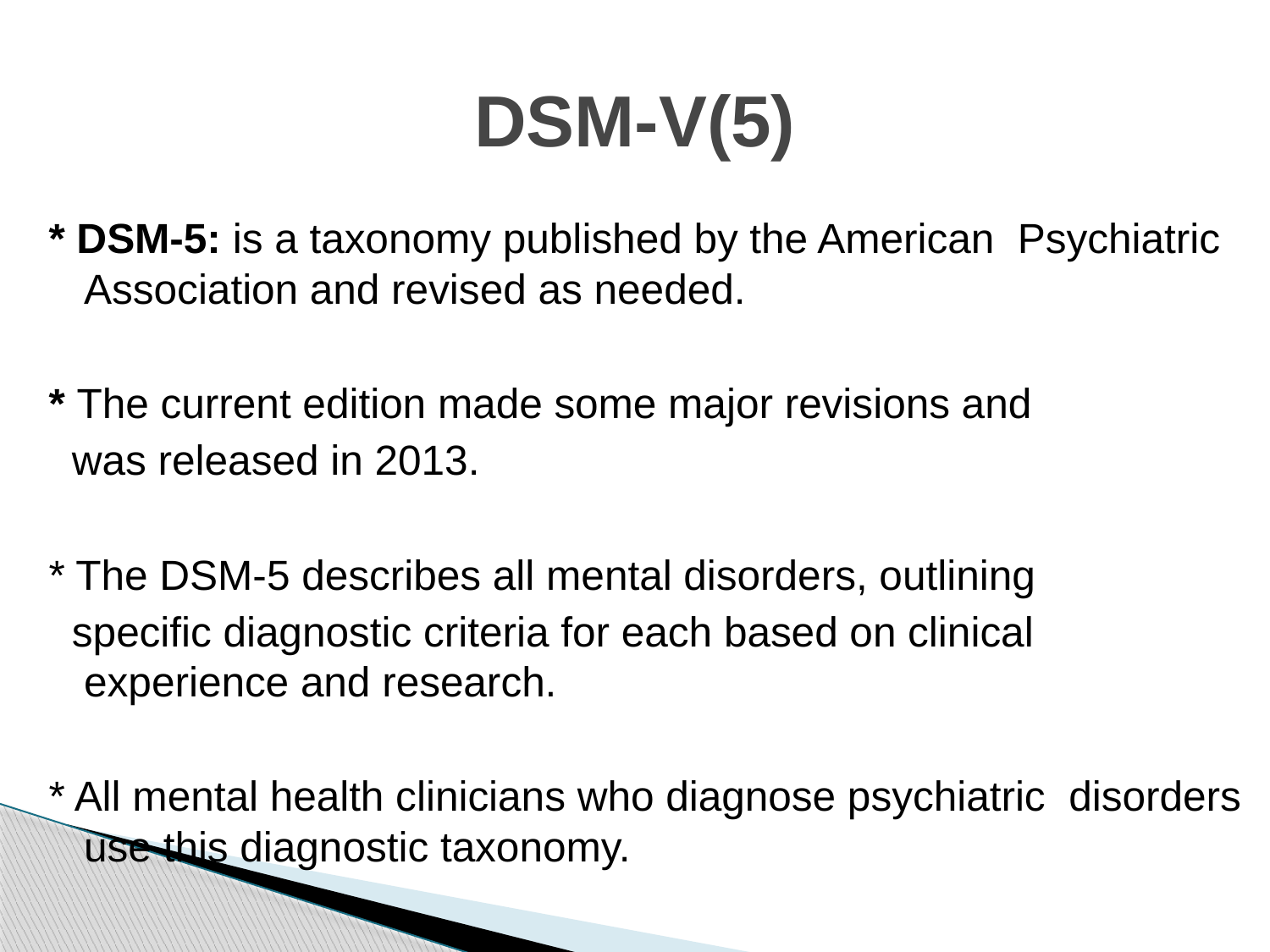

# DSM-V(5)
* DSM-5: is a taxonomy published by the American  Psychiatric  Association and revised as needed.

* The current edition made some major revisions and
  was released in 2013.

* The DSM-5 describes all mental disorders, outlining
  specific diagnostic criteria for each based on clinical  experience and research.

* All mental health clinicians who diagnose psychiatric  disorders use this diagnostic taxonomy.